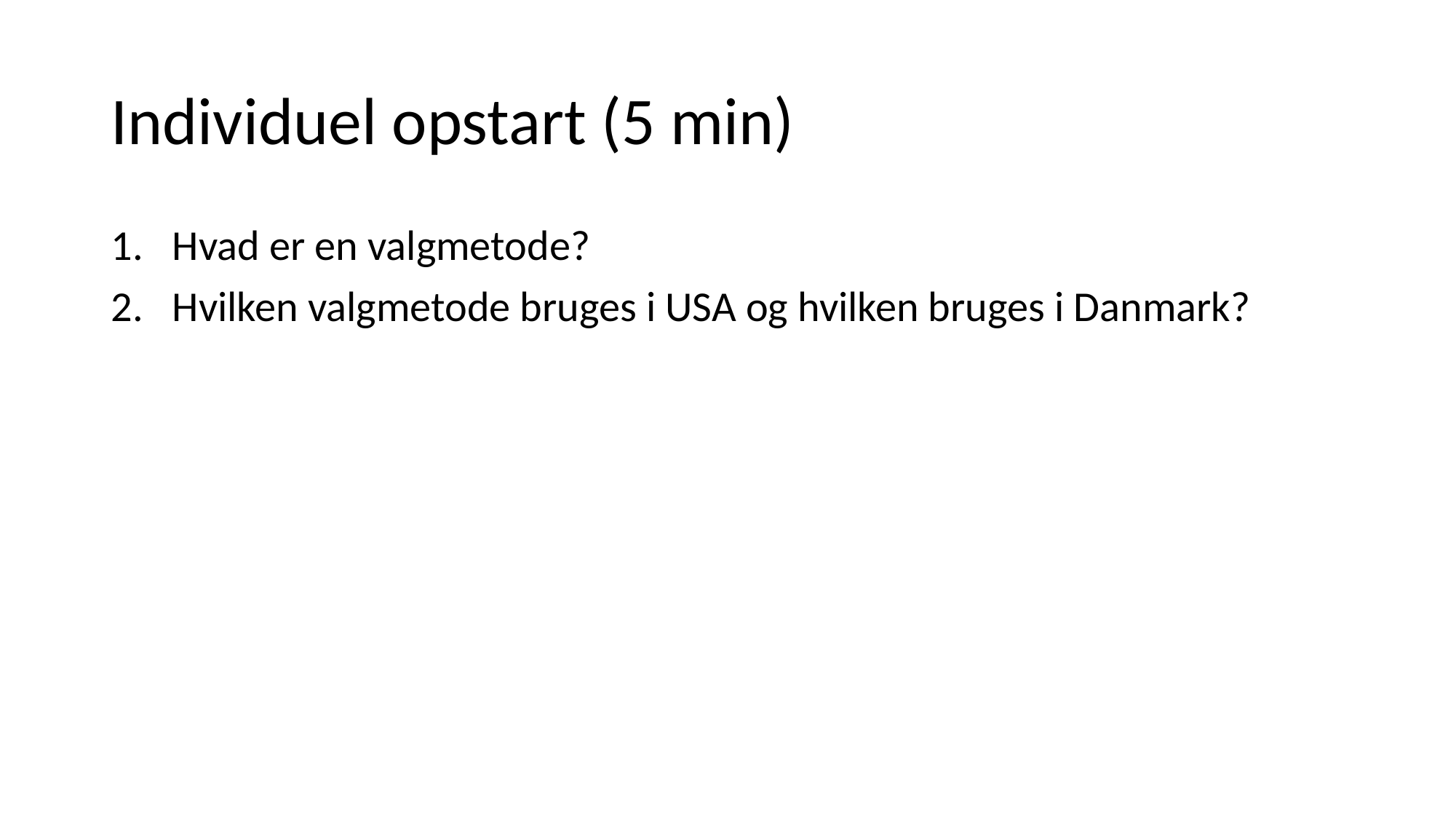

# Individuel opstart (5 min)
Hvad er en valgmetode?
Hvilken valgmetode bruges i USA og hvilken bruges i Danmark?